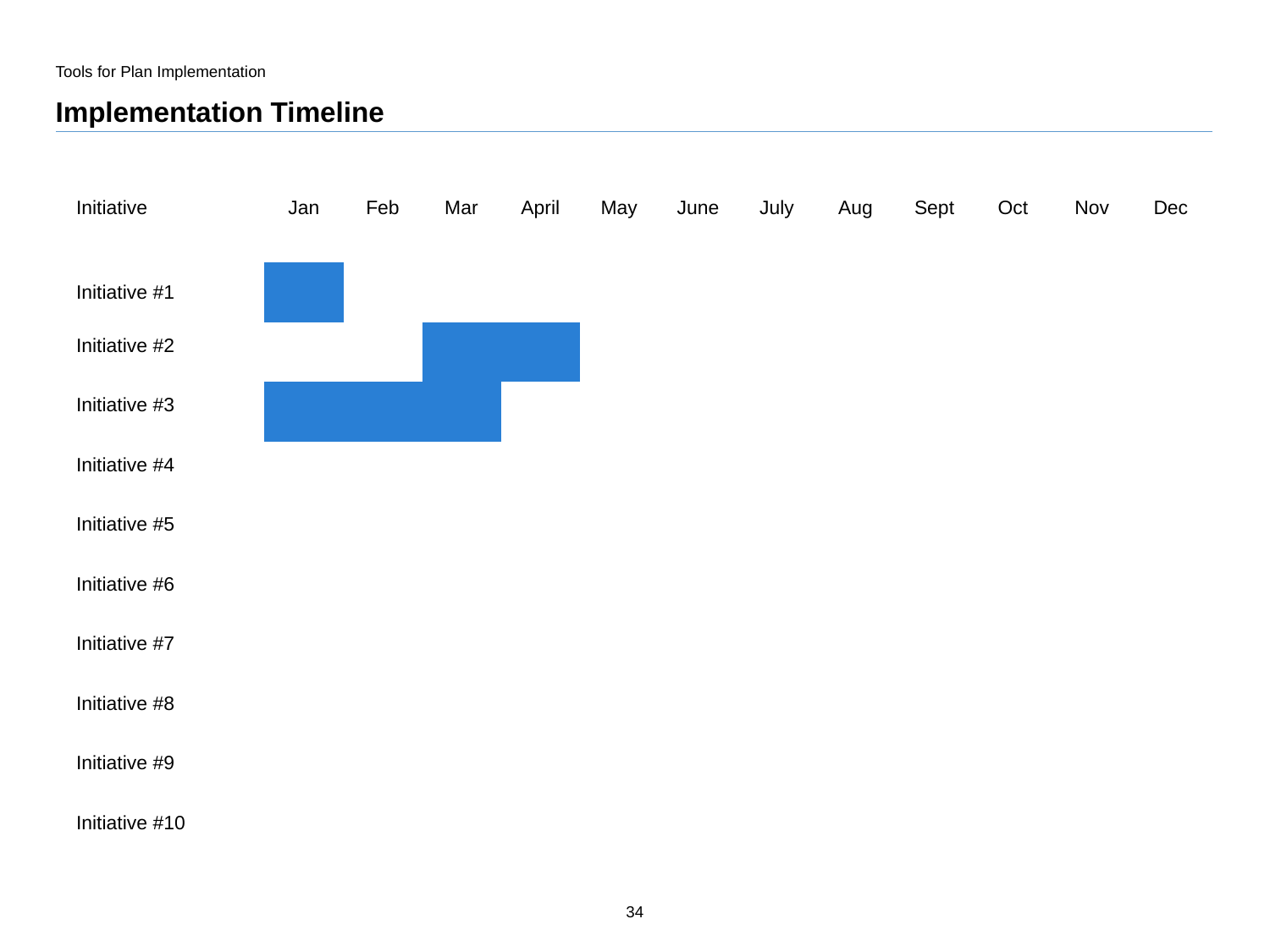

Tools for Plan Implementation
# Implementation Timeline

| Initiative | Jan | Feb | Mar | April | May | June | July | Aug | Sept | Oct | Nov | Dec |
| --- | --- | --- | --- | --- | --- | --- | --- | --- | --- | --- | --- | --- |
| Initiative #1 |  |  |  |  |  |  |  |  |  |  |  |  |
| Initiative #2 |  |  |  |  |  |  |  |  |  |  |  |  |
| Initiative #3 |  |  |  |  |  |  |  |  |  |  |  |  |
| Initiative #4 |  |  |  |  |  |  |  |  |  |  |  |  |
| Initiative #5 |  |  |  |  |  |  |  |  |  |  |  |  |
| Initiative #6 |  |  |  |  |  |  |  |  |  |  |  |  |
| Initiative #7 |  |  |  |  |  |  |  |  |  |  |  |  |
| Initiative #8 |  |  |  |  |  |  |  |  |  |  |  |  |
| Initiative #9 |  |  |  |  |  |  |  |  |  |  |  |  |
| Initiative #10 |  |  |  |  |  |  |  |  |  |  |  |  |
34